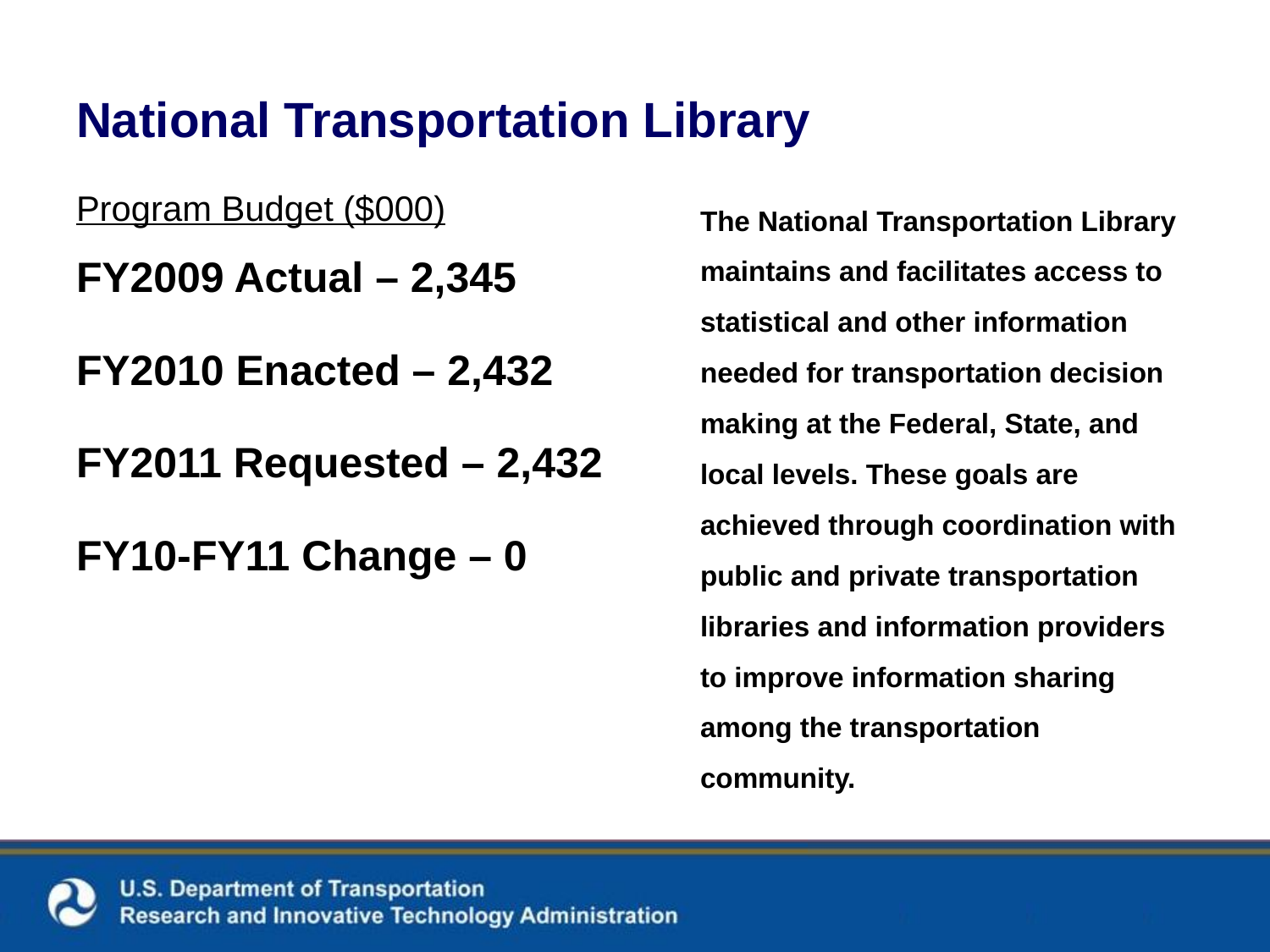

# National Transportation Library
Program Budget ($000)
FY2009 Actual – 2,345
FY2010 Enacted – 2,432
FY2011 Requested – 2,432
FY10-FY11 Change – 0
The National Transportation Library maintains and facilitates access to statistical and other information needed for transportation decision making at the Federal, State, and local levels. These goals are achieved through coordination with public and private transportation libraries and information providers to improve information sharing among the transportation community.